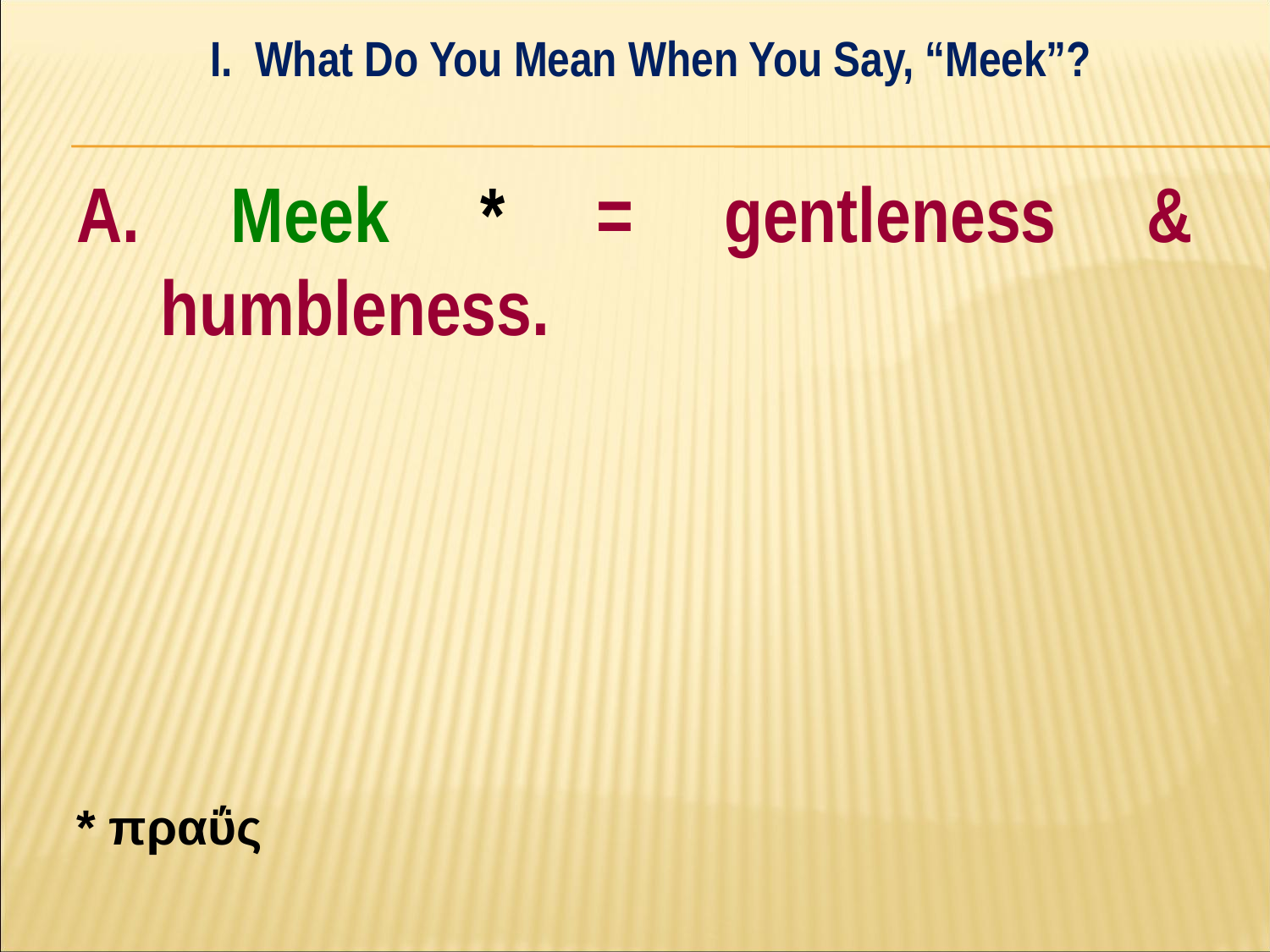

I.  What Do You Mean When You Say, “Meek”?
#
A. Meek * = gentleness & humbleness.

* πραΰς